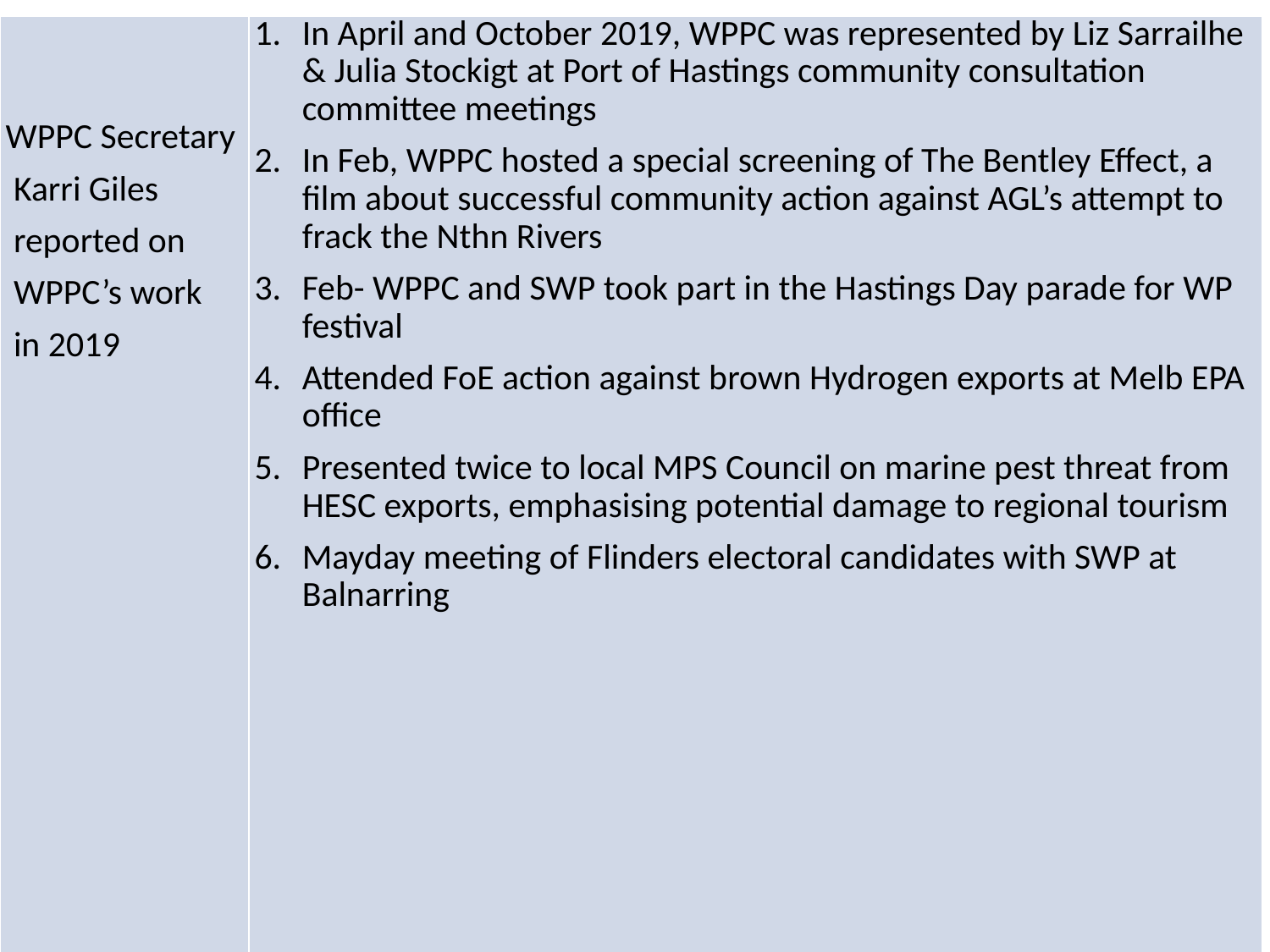

| WPPC Secretary Karri Giles reported on WPPC’s work in 2019 | In April and October 2019, WPPC was represented by Liz Sarrailhe & Julia Stockigt at Port of Hastings community consultation committee meetings In Feb, WPPC hosted a special screening of The Bentley Effect, a film about successful community action against AGL’s attempt to frack the Nthn Rivers Feb- WPPC and SWP took part in the Hastings Day parade for WP festival Attended FoE action against brown Hydrogen exports at Melb EPA office Presented twice to local MPS Council on marine pest threat from HESC exports, emphasising potential damage to regional tourism Mayday meeting of Flinders electoral candidates with SWP at Balnarring |
| --- | --- |